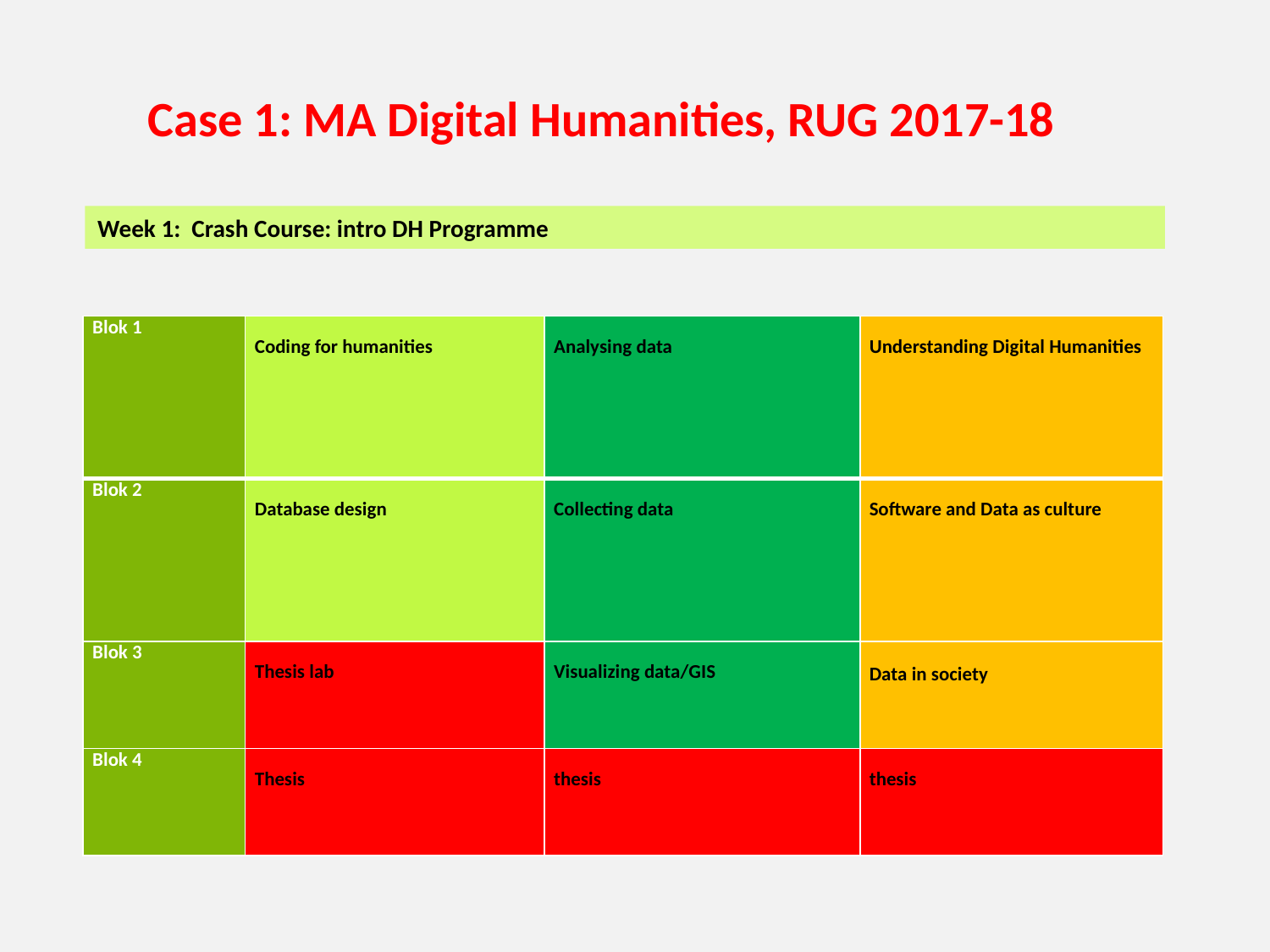

Case 1: MA Digital Humanities, RUG 2017-18
Week 1:  Crash Course: intro DH Programme
| Blok 1 | Coding for humanities | Analysing data | Understanding Digital Humanities |
| --- | --- | --- | --- |
| Blok 2 | Database design | Collecting data | Software and Data as culture |
| Blok 3 | Thesis lab | Visualizing data/GIS | Data in society |
| Blok 4 | Thesis | thesis | thesis |